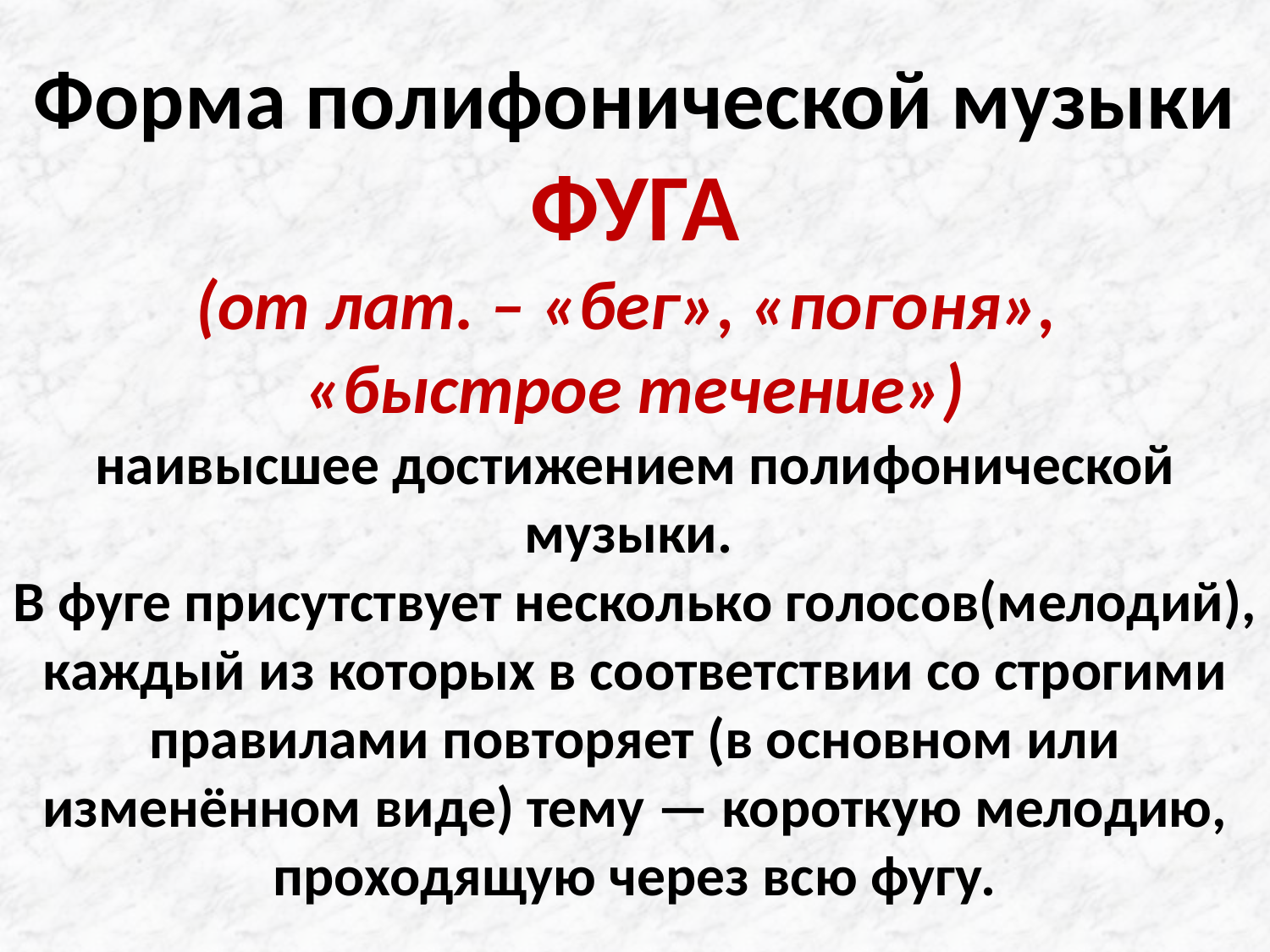

# Форма полифонической музыки ФУГА (от лат. – «бег», «погоня», «быстрое течение») наивысшее достижением полифонической музыки. В фуге присутствует несколько голосов(мелодий), каждый из которых в соответствии со строгими правилами повторяет (в основном или изменённом виде) тему — короткую мелодию, проходящую через всю фугу.